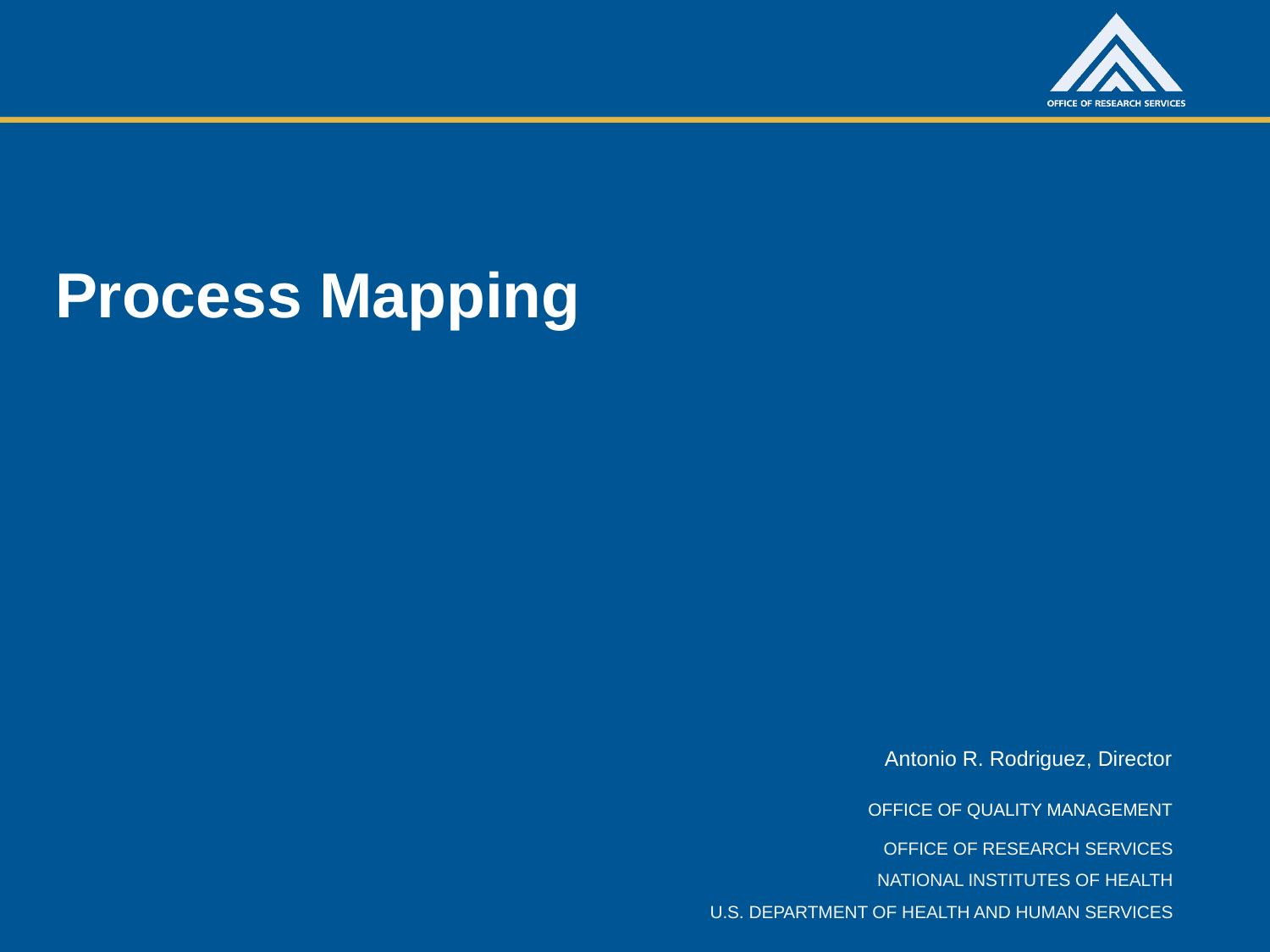

# Process Mapping

Antonio R. Rodriguez, Director

OFFICE OF QUALITY MANAGEMENT